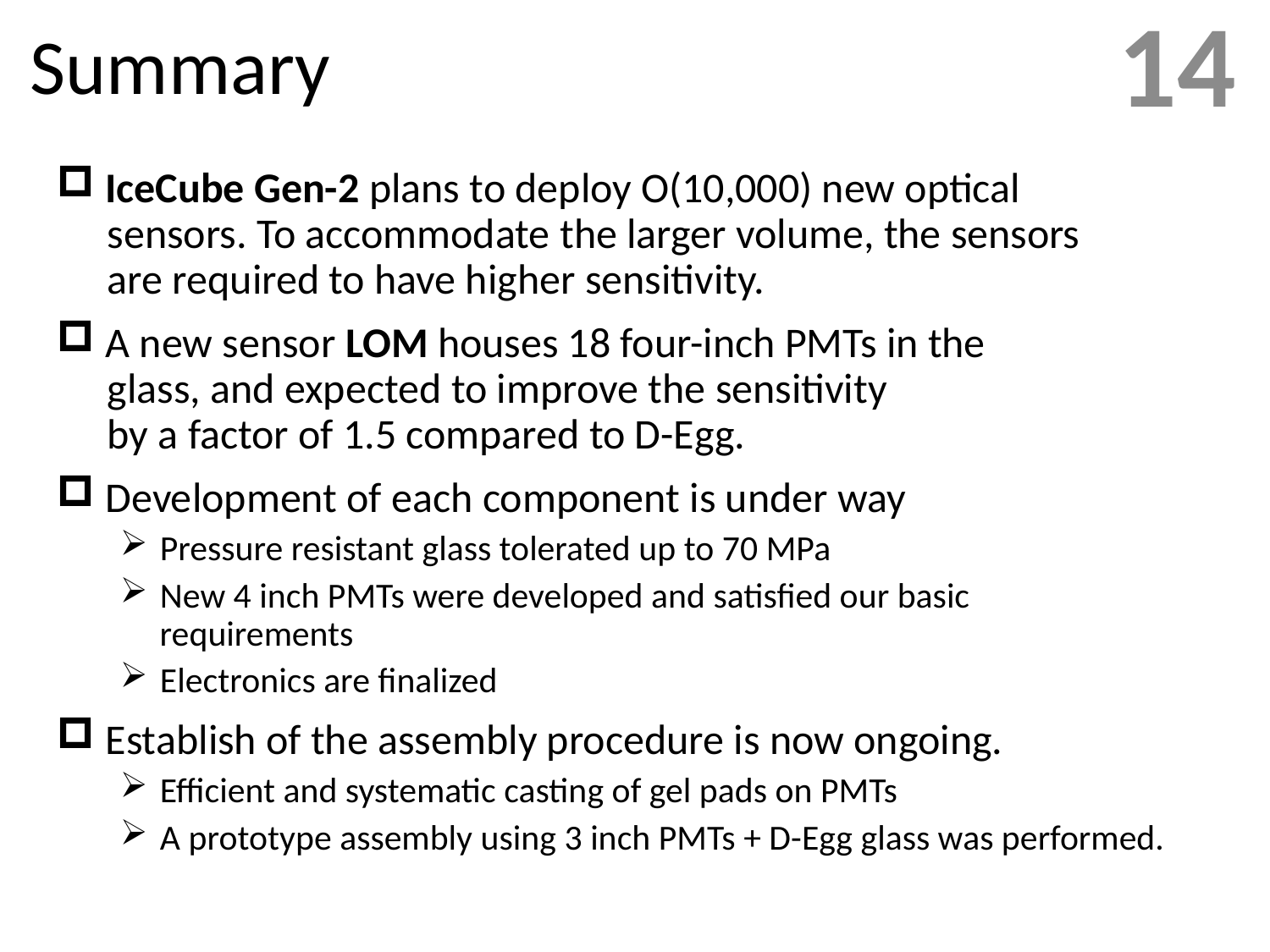

14
# Summary
 IceCube Gen-2 plans to deploy O(10,000) new optical
  sensors. To accommodate the larger volume, the sensors
  are required to have higher sensitivity.
 A new sensor LOM houses 18 four-inch PMTs in the
  glass, and expected to improve the sensitivity
  by a factor of 1.5 compared to D-Egg.
 Development of each component is under way
 Pressure resistant glass tolerated up to 70 MPa
 New 4 inch PMTs were developed and satisfied our basic
 requirements
 Electronics are finalized
 Establish of the assembly procedure is now ongoing.
 Efficient and systematic casting of gel pads on PMTs
 A prototype assembly using 3 inch PMTs + D-Egg glass was performed.